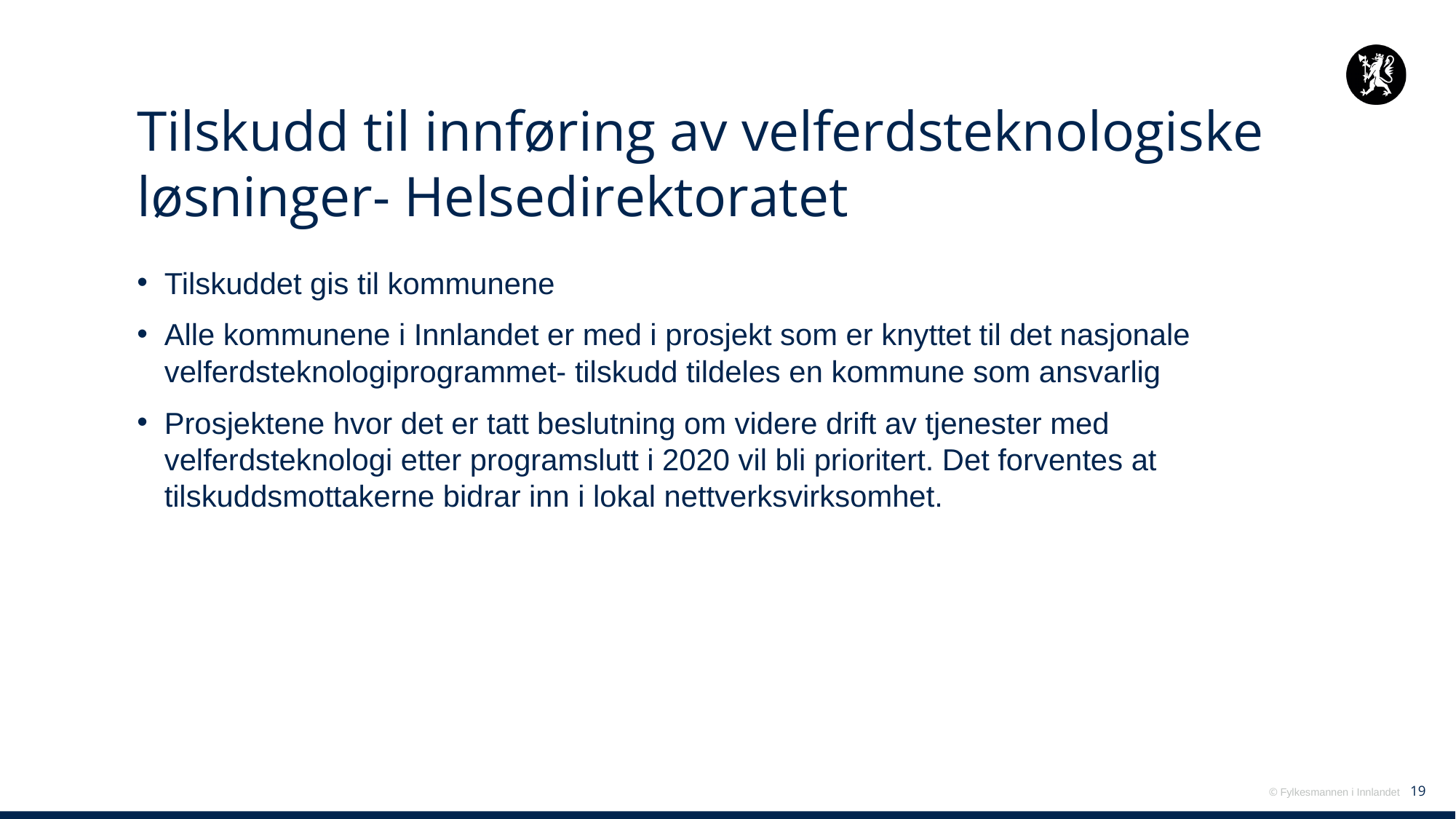

# Tilskudd til innføring av velferdsteknologiske løsninger- Helsedirektoratet
Tilskuddet gis til kommunene
Alle kommunene i Innlandet er med i prosjekt som er knyttet til det nasjonale velferdsteknologiprogrammet- tilskudd tildeles en kommune som ansvarlig
Prosjektene hvor det er tatt beslutning om videre drift av tjenester med velferdsteknologi etter programslutt i 2020 vil bli prioritert. Det forventes at tilskuddsmottakerne bidrar inn i lokal nettverksvirksomhet.